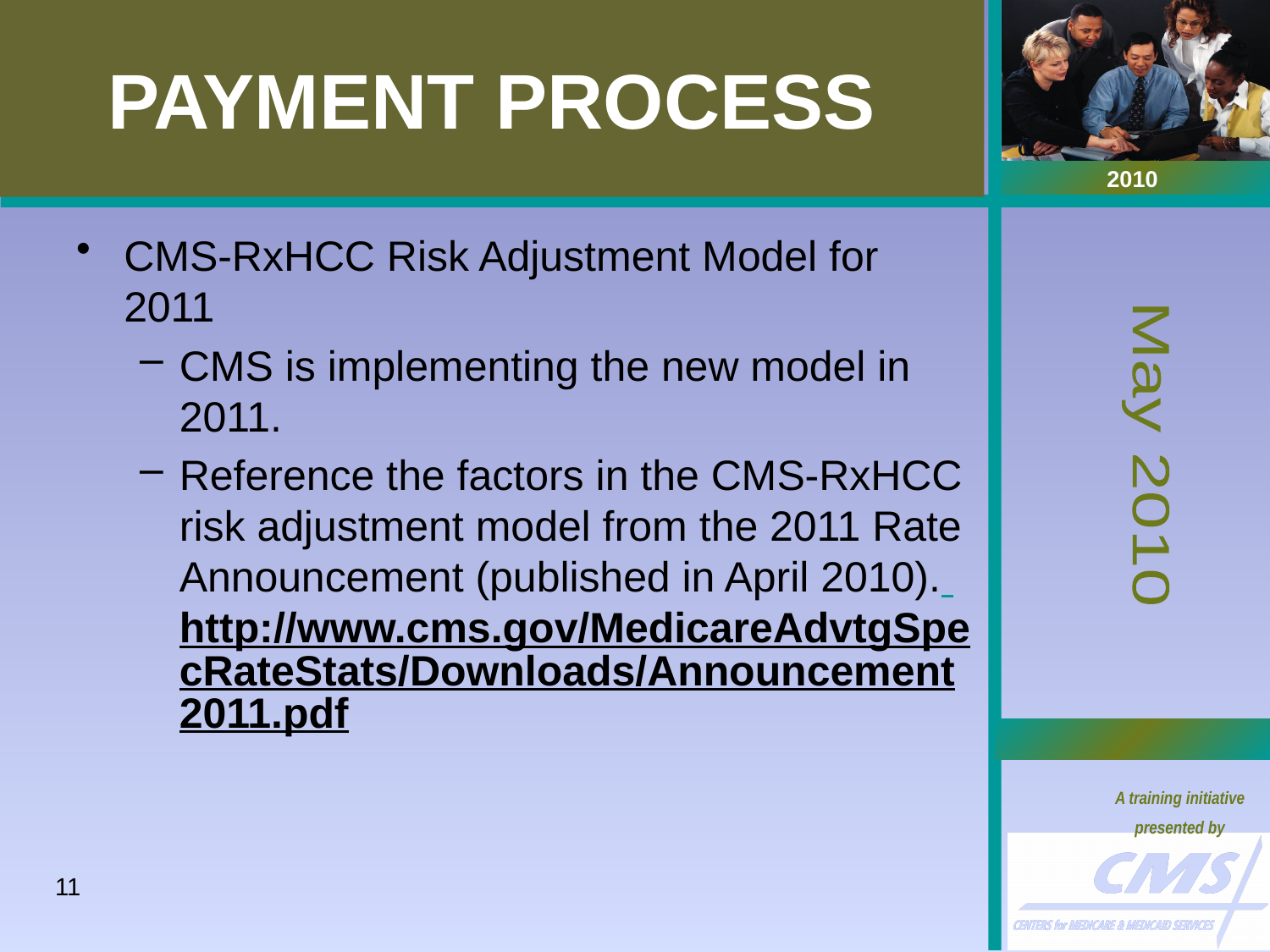

# PAYMENT PROCESS
CMS-RxHCC Risk Adjustment Model for 2011
CMS is implementing the new model in 2011.
Reference the factors in the CMS-RxHCC risk adjustment model from the 2011 Rate Announcement (published in April 2010). http://www.cms.gov/MedicareAdvtgSpecRateStats/Downloads/Announcement2011.pdf

11